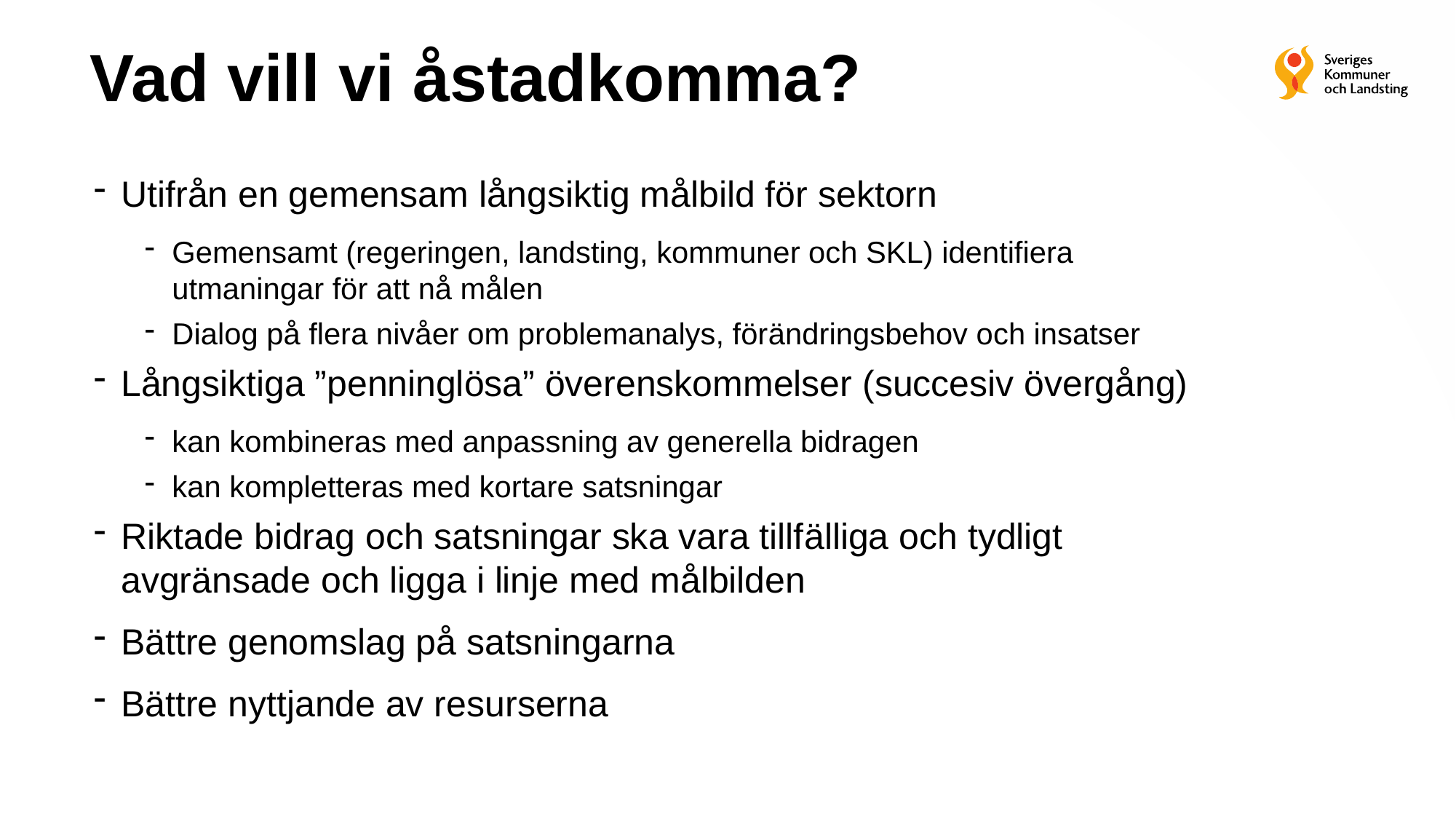

# Vad vill vi åstadkomma?
Utifrån en gemensam långsiktig målbild för sektorn
Gemensamt (regeringen, landsting, kommuner och SKL) identifiera utmaningar för att nå målen
Dialog på flera nivåer om problemanalys, förändringsbehov och insatser
Långsiktiga ”penninglösa” överenskommelser (succesiv övergång)
kan kombineras med anpassning av generella bidragen
kan kompletteras med kortare satsningar
Riktade bidrag och satsningar ska vara tillfälliga och tydligt avgränsade och ligga i linje med målbilden
Bättre genomslag på satsningarna
Bättre nyttjande av resurserna